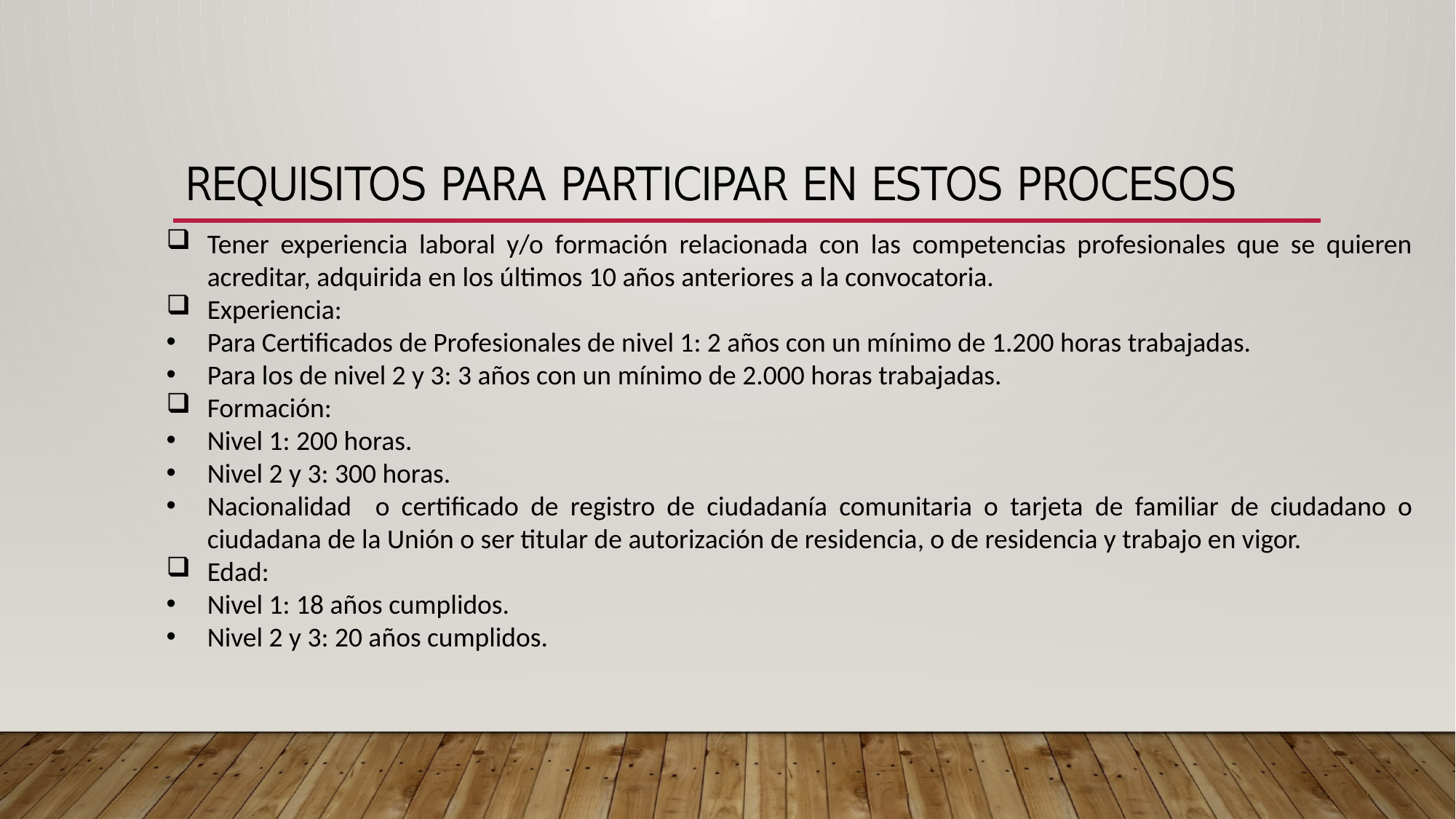

# requisitos para participar en estos procesos
Tener experiencia laboral y/o formación relacionada con las competencias profesionales que se quieren acreditar, adquirida en los últimos 10 años anteriores a la convocatoria.
Experiencia:
Para Certificados de Profesionales de nivel 1: 2 años con un mínimo de 1.200 horas trabajadas.
Para los de nivel 2 y 3: 3 años con un mínimo de 2.000 horas trabajadas.
Formación:
Nivel 1: 200 horas.
Nivel 2 y 3: 300 horas.
Nacionalidad  o certificado de registro de ciudadanía comunitaria o tarjeta de familiar de ciudadano o ciudadana de la Unión o ser titular de autorización de residencia, o de residencia y trabajo en vigor.
Edad:
Nivel 1: 18 años cumplidos.
Nivel 2 y 3: 20 años cumplidos.